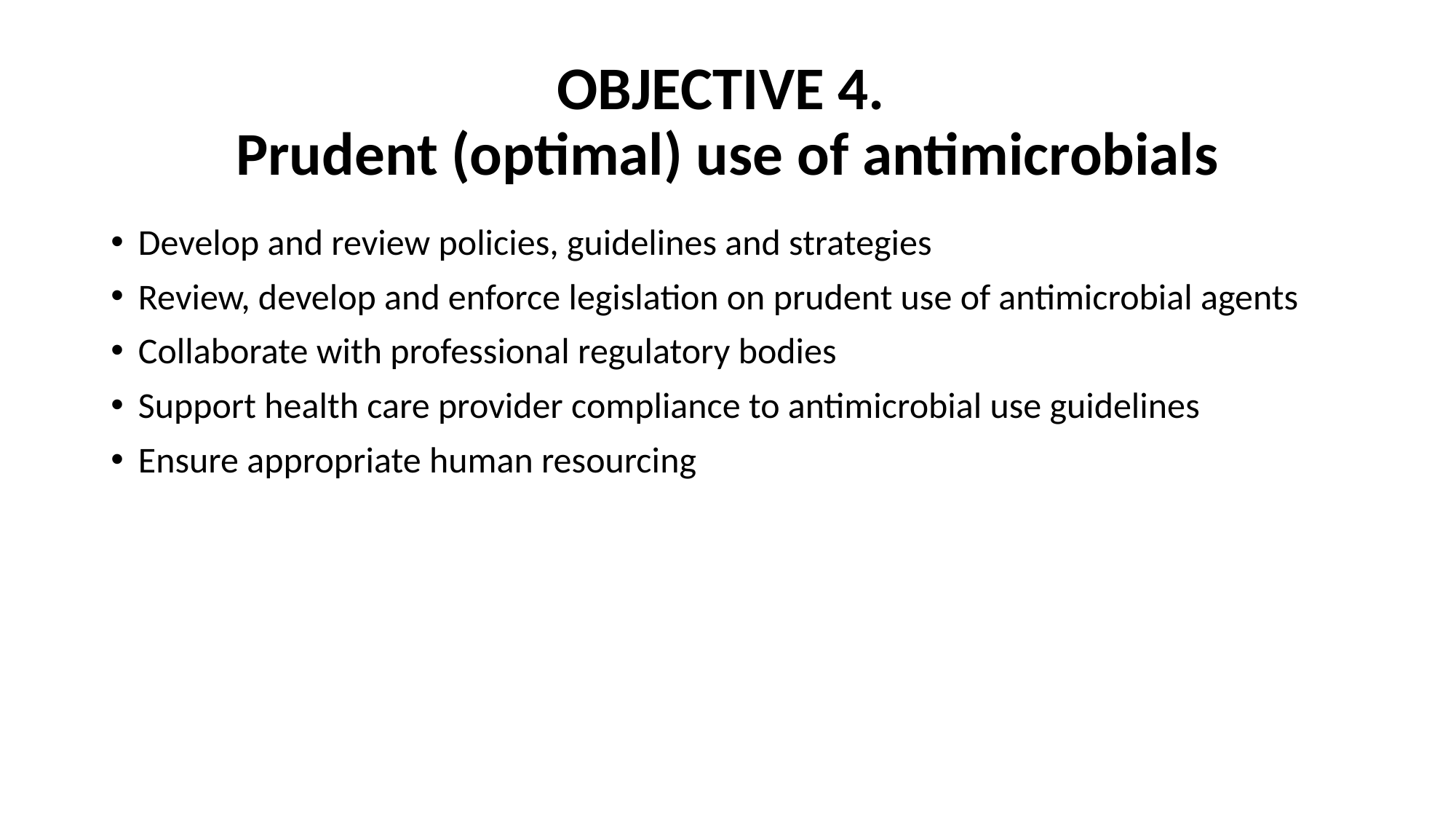

# OBJECTIVE 4. Prudent (optimal) use of antimicrobials
Develop and review policies, guidelines and strategies
Review, develop and enforce legislation on prudent use of antimicrobial agents
Collaborate with professional regulatory bodies
Support health care provider compliance to antimicrobial use guidelines
Ensure appropriate human resourcing